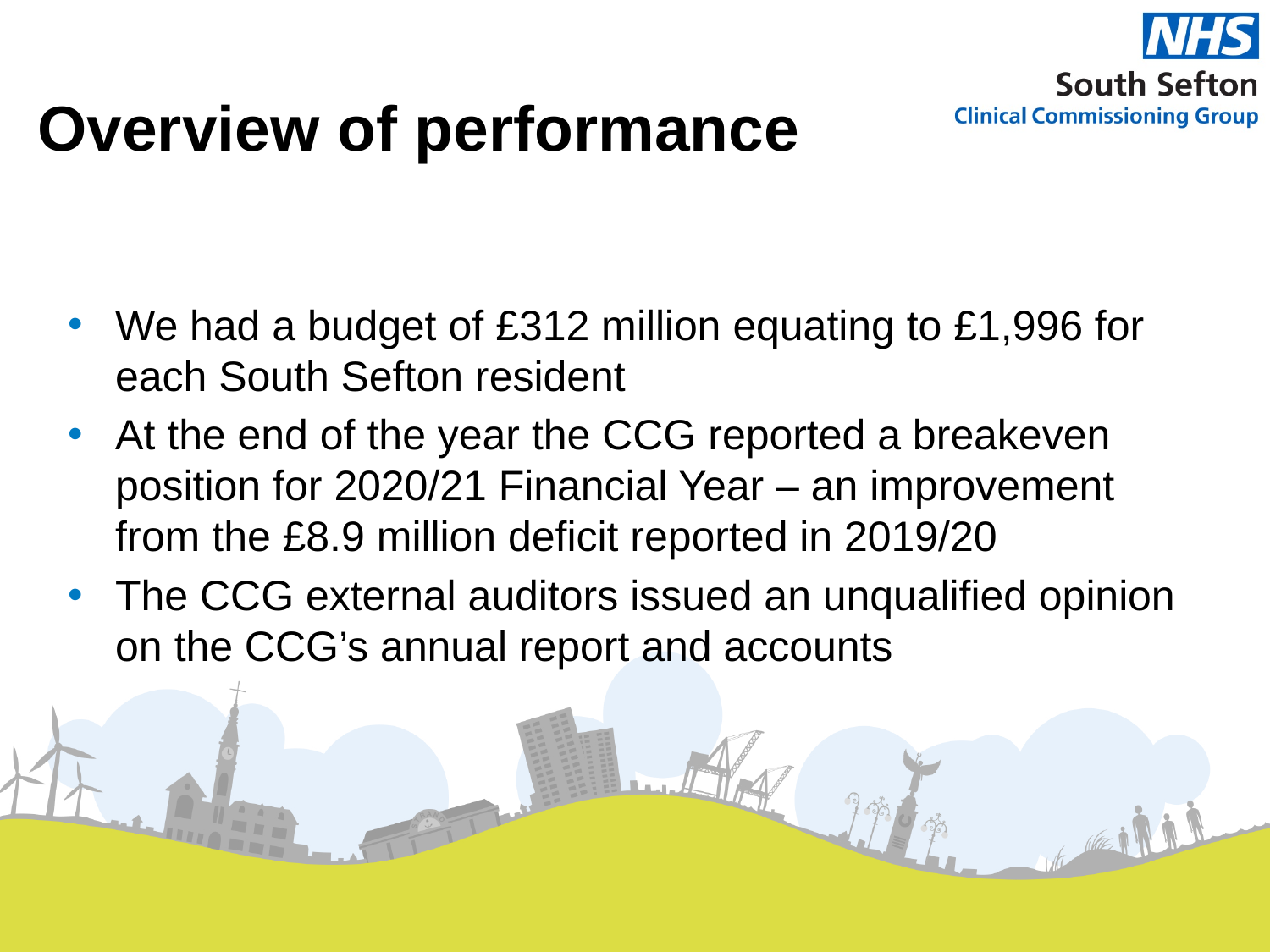

# Overview of performance
We had a budget of £312 million equating to £1,996 for each South Sefton resident
At the end of the year the CCG reported a breakeven position for 2020/21 Financial Year – an improvement from the £8.9 million deficit reported in 2019/20
The CCG external auditors issued an unqualified opinion on the CCG’s annual report and accounts